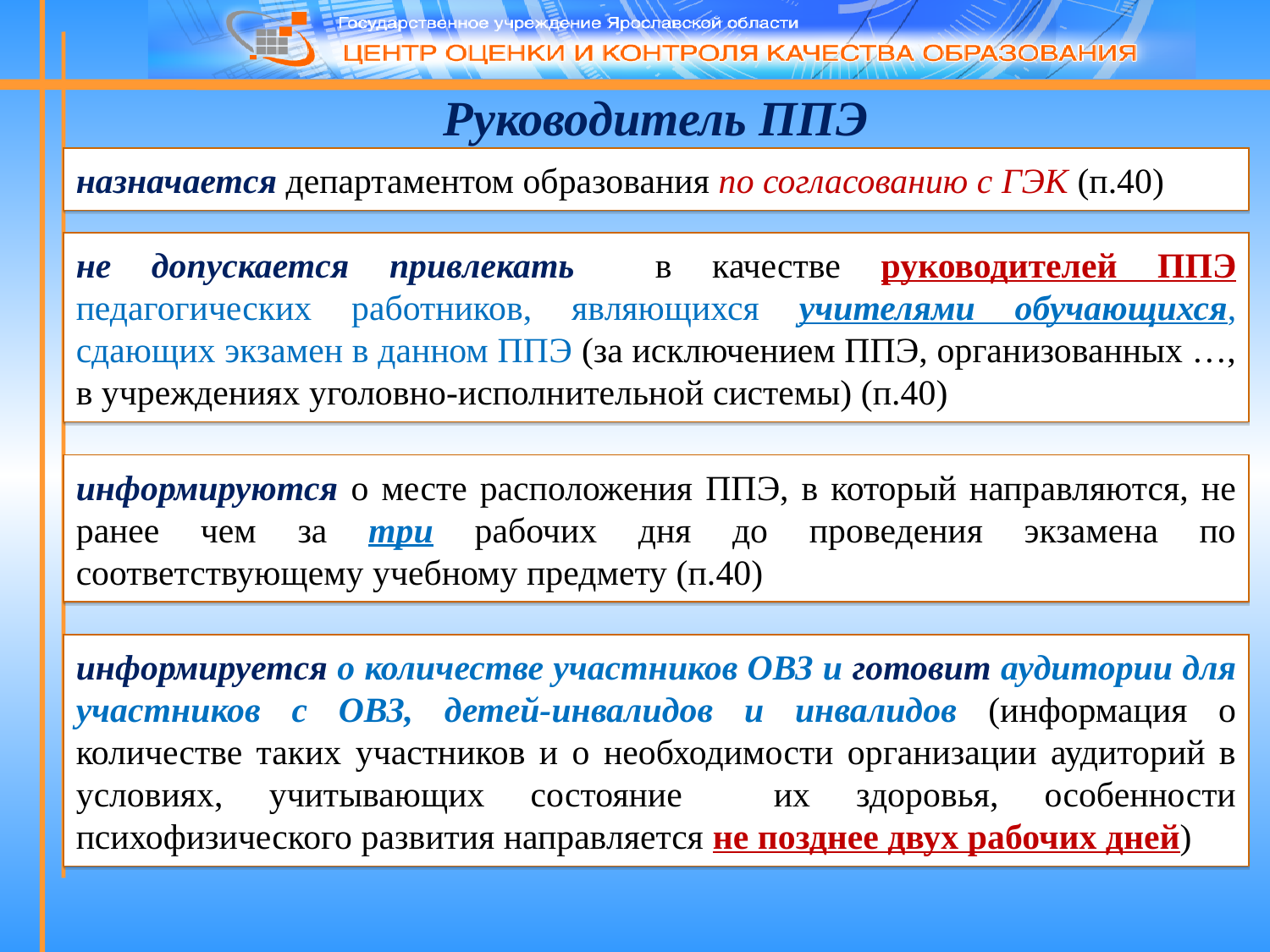

Руководитель ППЭ
назначается департаментом образования по согласованию с ГЭК (п.40)
не допускается привлекать  в качестве руководителей ППЭ педагогических работников, являющихся учителями обучающихся, сдающих экзамен в данном ППЭ (за исключением ППЭ, организованных …, в учреждениях уголовно-исполнительной системы) (п.40)
информируются о месте расположения ППЭ, в который направляются, не ранее чем за три рабочих дня до проведения экзамена по соответствующему учебному предмету (п.40)
информируется о количестве участников ОВЗ и готовит аудитории для участников с ОВЗ, детей-инвалидов и инвалидов (информация о количестве таких участников и о необходимости организации аудиторий в условиях, учитывающих состояние  их здоровья, особенности психофизического развития направляется не позднее двух рабочих дней)